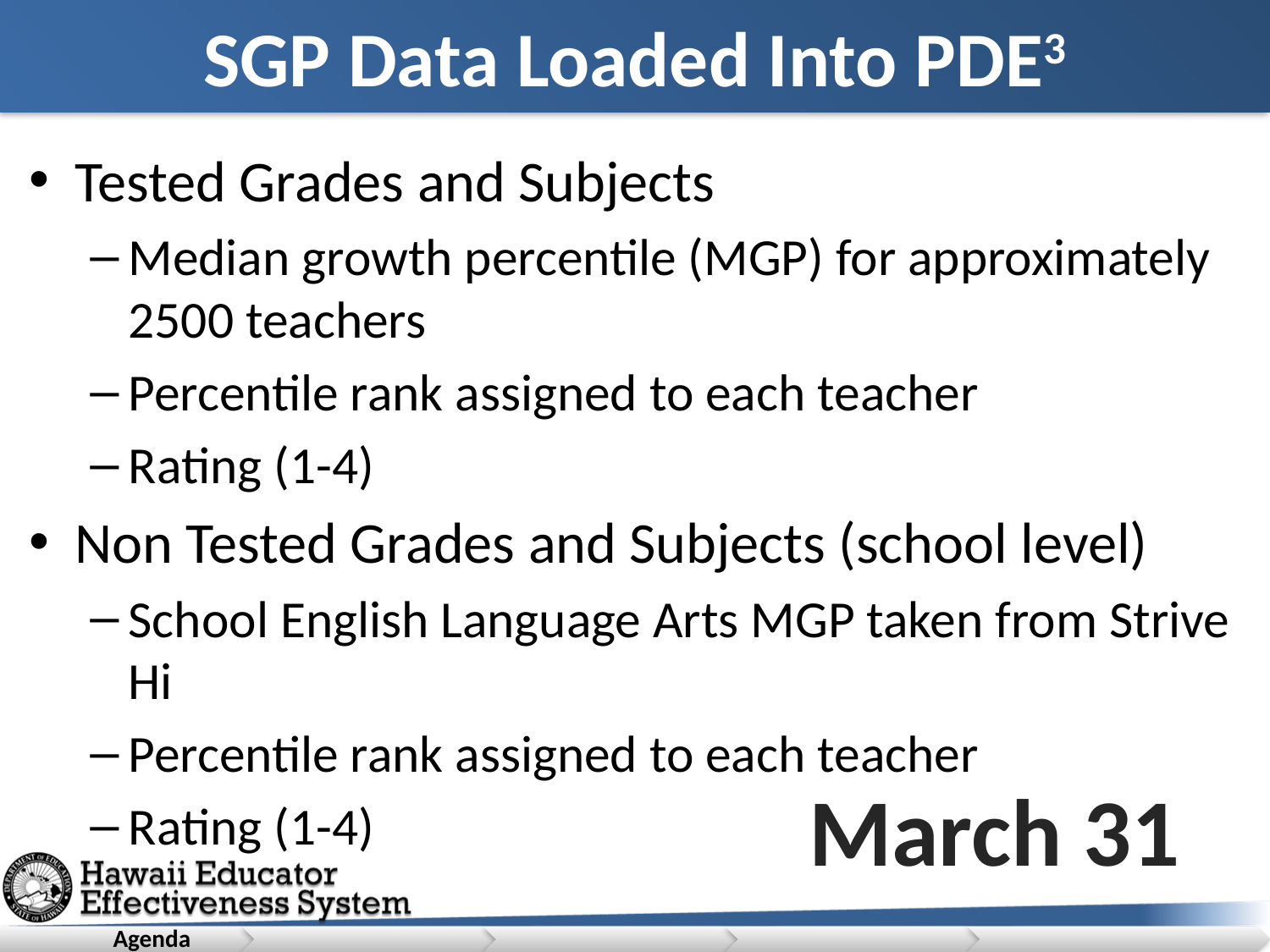

# SGP Data Loaded Into PDE3
Tested Grades and Subjects
Median growth percentile (MGP) for approximately 2500 teachers
Percentile rank assigned to each teacher
Rating (1-4)
Non Tested Grades and Subjects (school level)
School English Language Arts MGP taken from Strive Hi
Percentile rank assigned to each teacher
Rating (1-4)
March 31